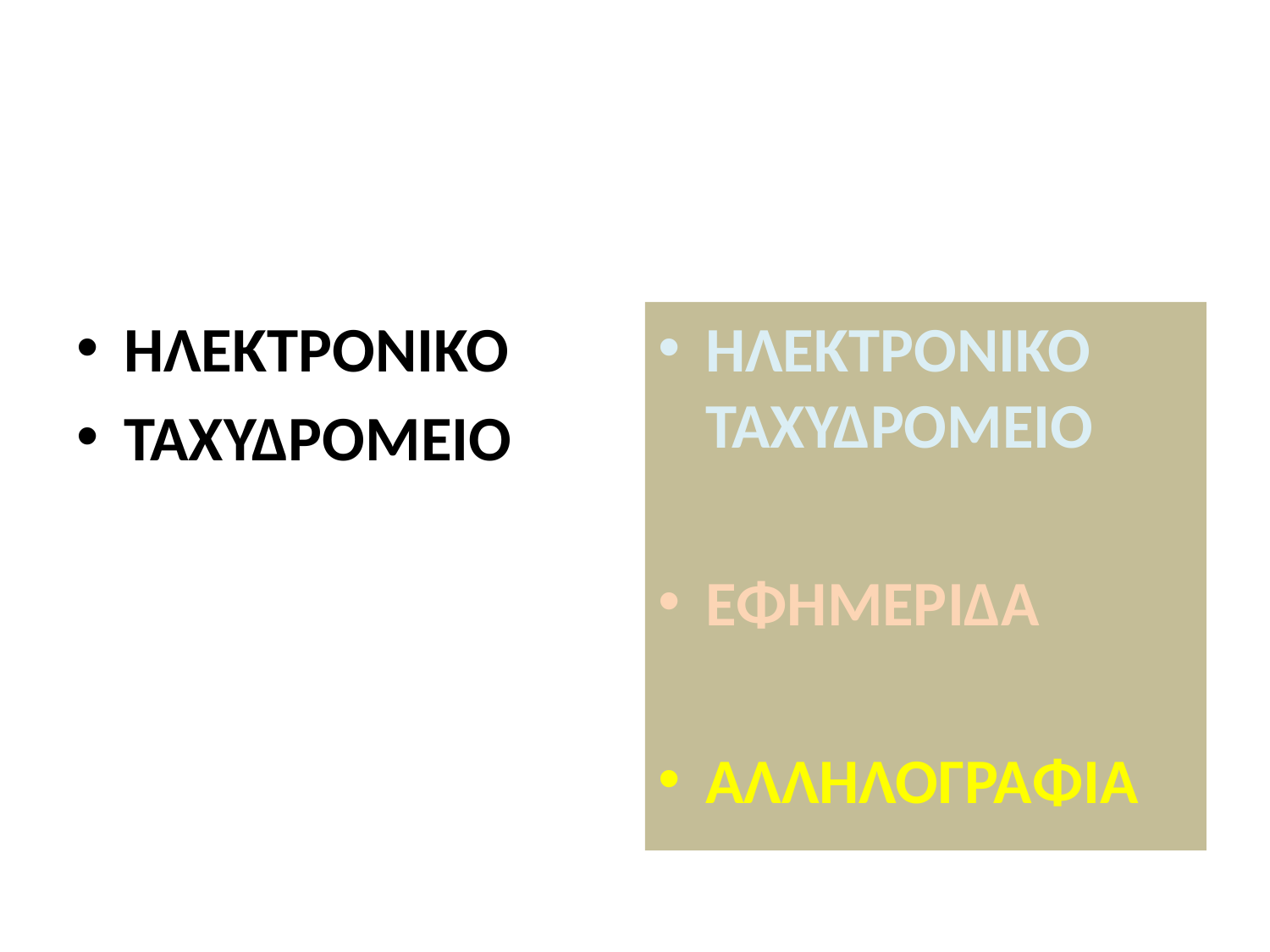

#

ΗΛΕΚΤΡΟΝΙΚΟ
ΤΑΧΥΔΡΟΜΕΙΟ
ΗΛΕΚΤΡΟΝΙΚΟ ΤΑΧΥΔΡΟΜΕΙΟ

ΕΦΗΜΕΡΙΔΑ

ΑΛΛΗΛΟΓΡΑΦΙΑ